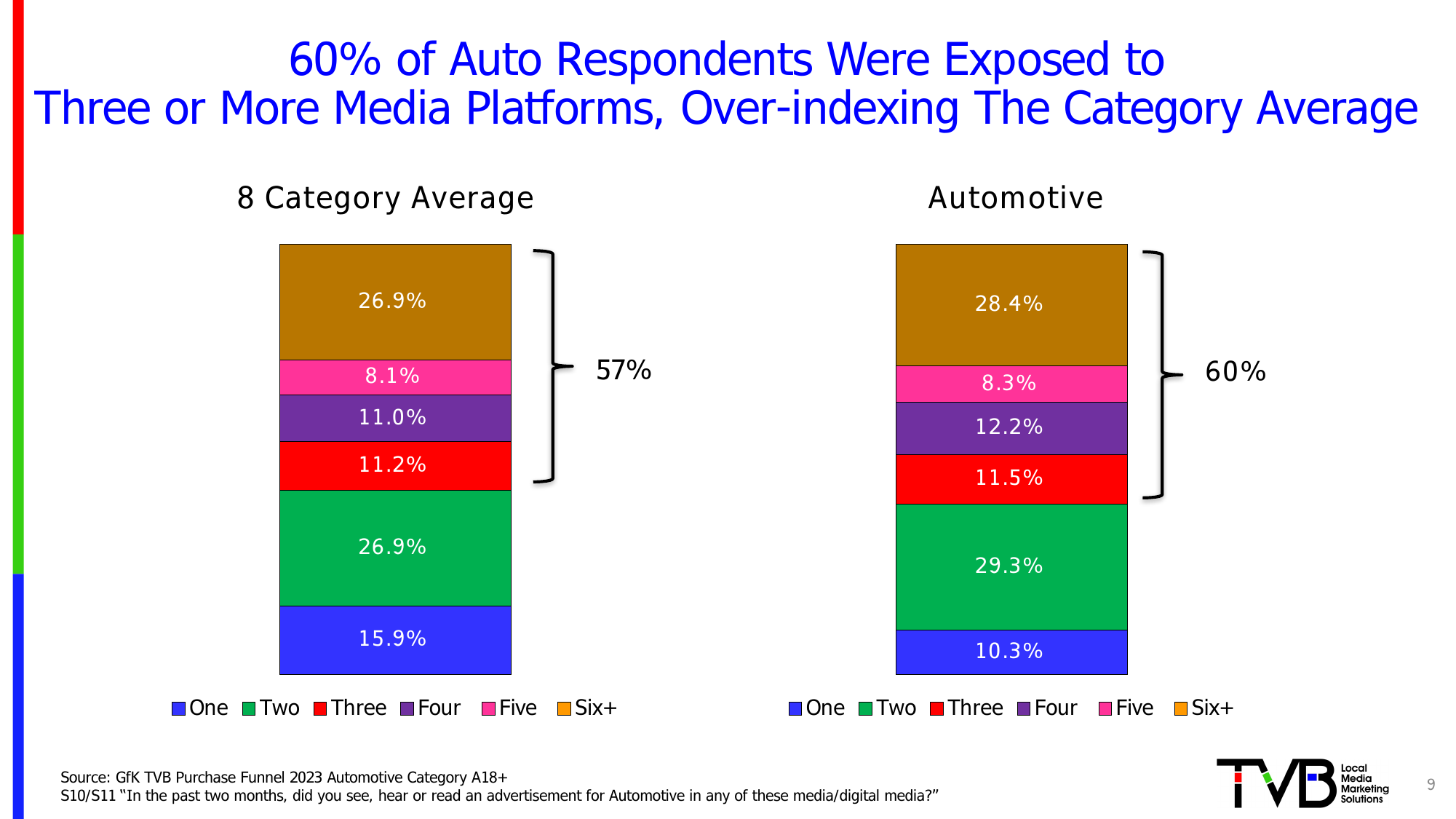

# 60% of Auto Respondents Were Exposed to Three or More Media Platforms, Over-indexing The Category Average

### Chart

| Category | One | Two | Three | Four  | Five  | Six+ |
|---|---|---|---|---|---|---|
| Category 1 | 0.159 | 0.269 | 0.112 | 0.11 | 0.081 | 0.269 |

### Chart

| Category | One | Two | Three | Four  | Five  | Six+ |
|---|---|---|---|---|---|---|
| Category 1 | 0.103 | 0.293 | 0.115 | 0.122 | 0.083 | 0.284 |
8 Category Average
Automotive

57%
60%
9
Source: GfK TVB Purchase Funnel 2023 Automotive Category A18+
S10/S11 “In the past two months, did you see, hear or read an advertisement for Automotive in any of these media/digital media?”